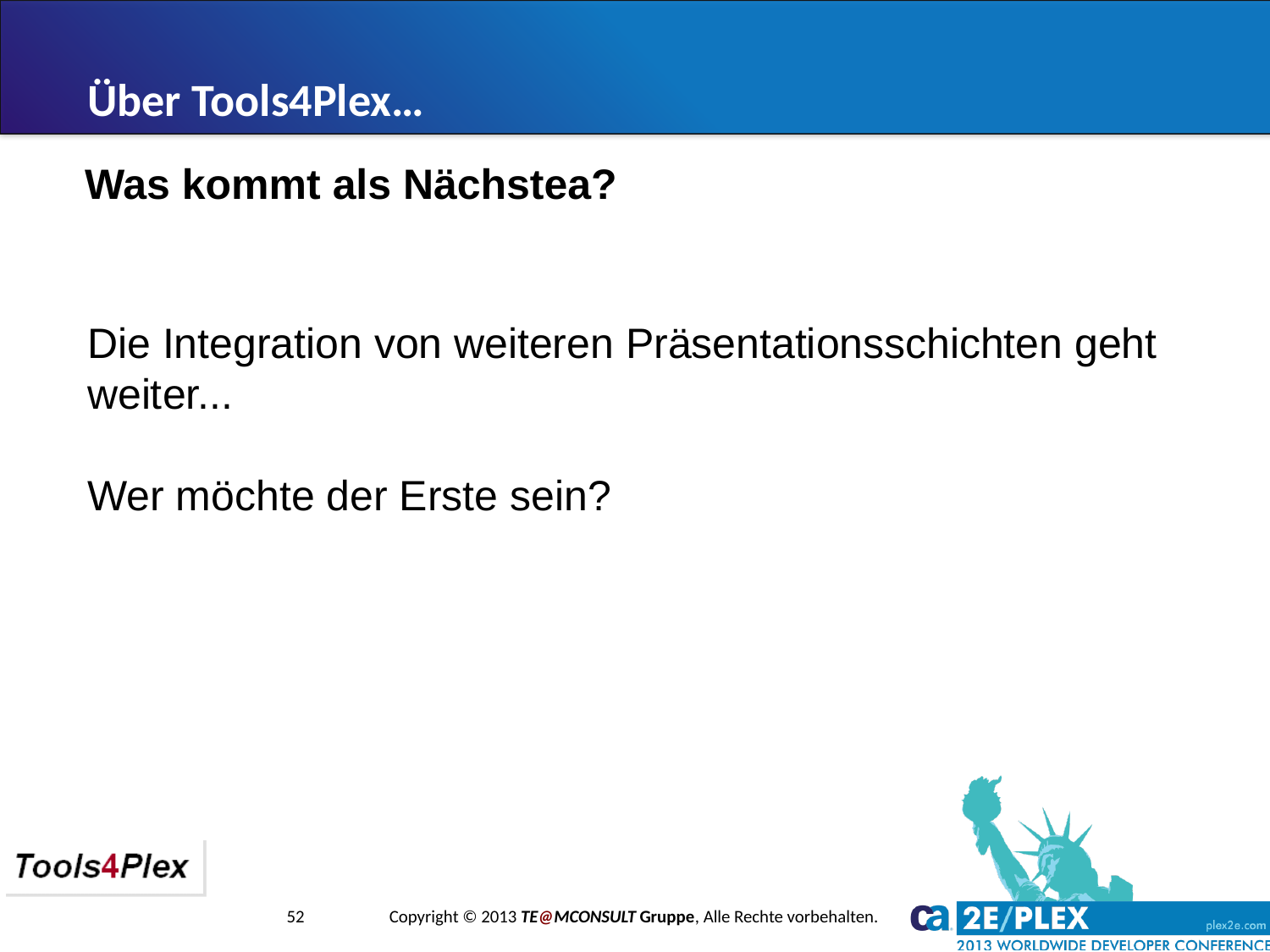

Über Tools4Plex…
Was kommt als Nächstea?
Die Integration von weiteren Präsentationsschichten geht weiter...

Wer möchte der Erste sein?